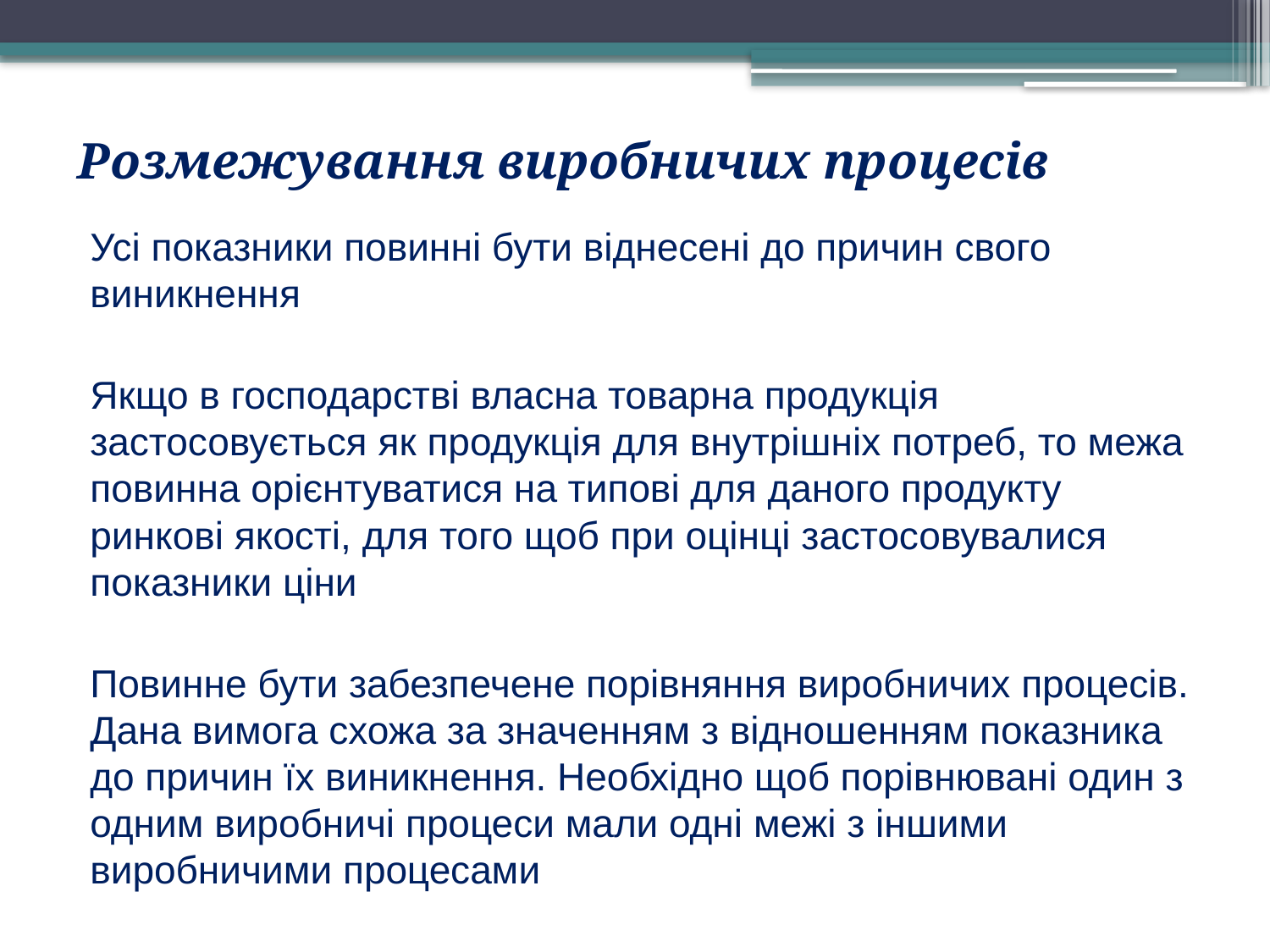

# Розмежування виробничих процесів
Усі показники повинні бути віднесені до причин свого виникнення

Якщо в господарстві власна товарна продукція застосовується як продукція для внутрішніх потреб, то межа повинна орієнтуватися на типові для даного продукту ринкові якості, для того щоб при оцінці застосовувалися показники ціни

Повинне бути забезпечене порівняння виробничих процесів. Дана вимога схожа за значенням з відношенням показника до причин їх виникнення. Необхідно щоб порівнювані один з одним виробничі процеси мали одні межі з іншими виробничими процесами